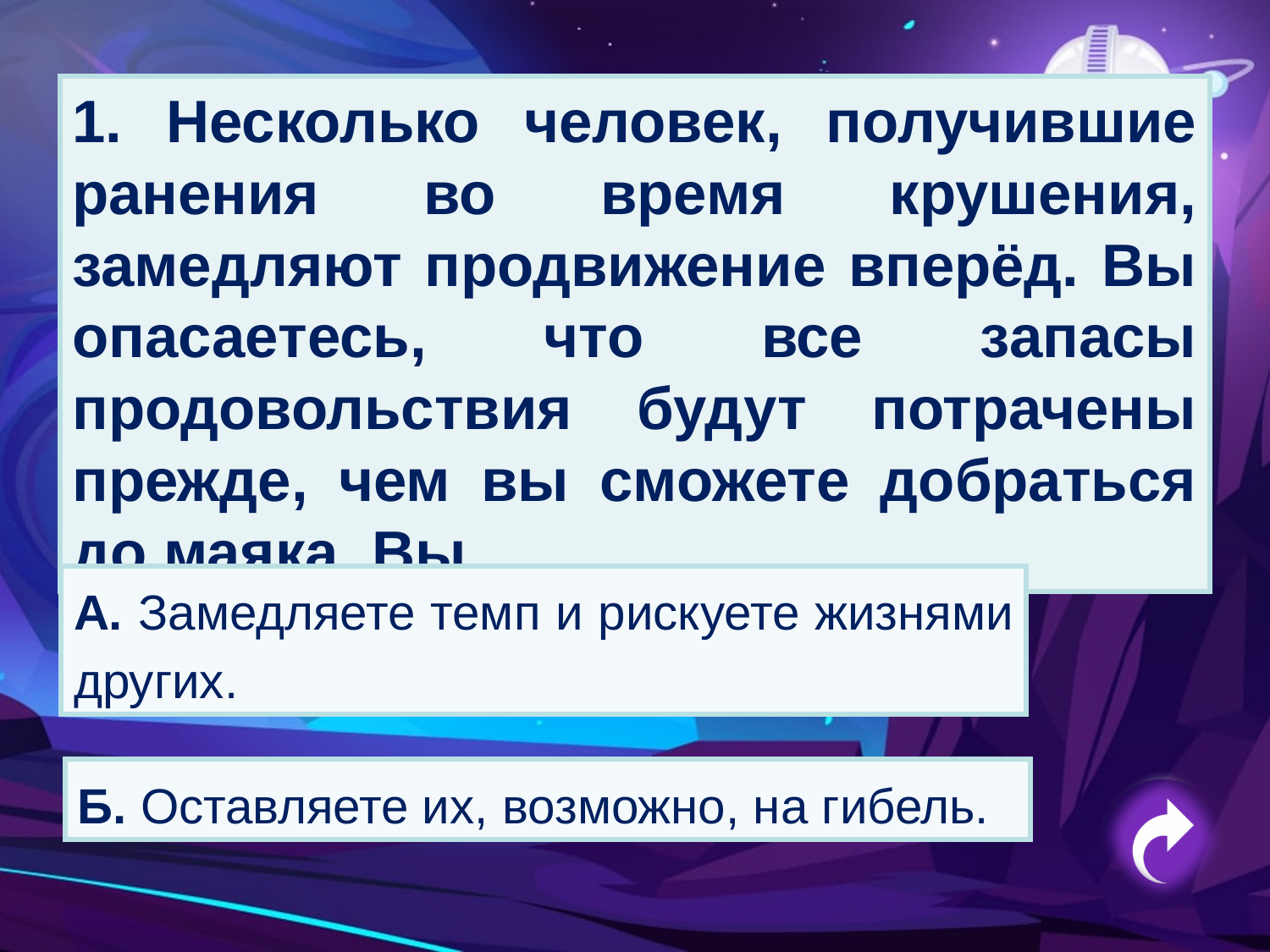

1. Несколько человек, получившие ранения во время крушения, замедляют продвижение вперёд. Вы опасаетесь, что все запасы продовольствия будут потрачены прежде, чем вы сможете добраться до маяка. Вы…
А. Замедляете темп и рискуете жизнями других.
Б. Оставляете их, возможно, на гибель.